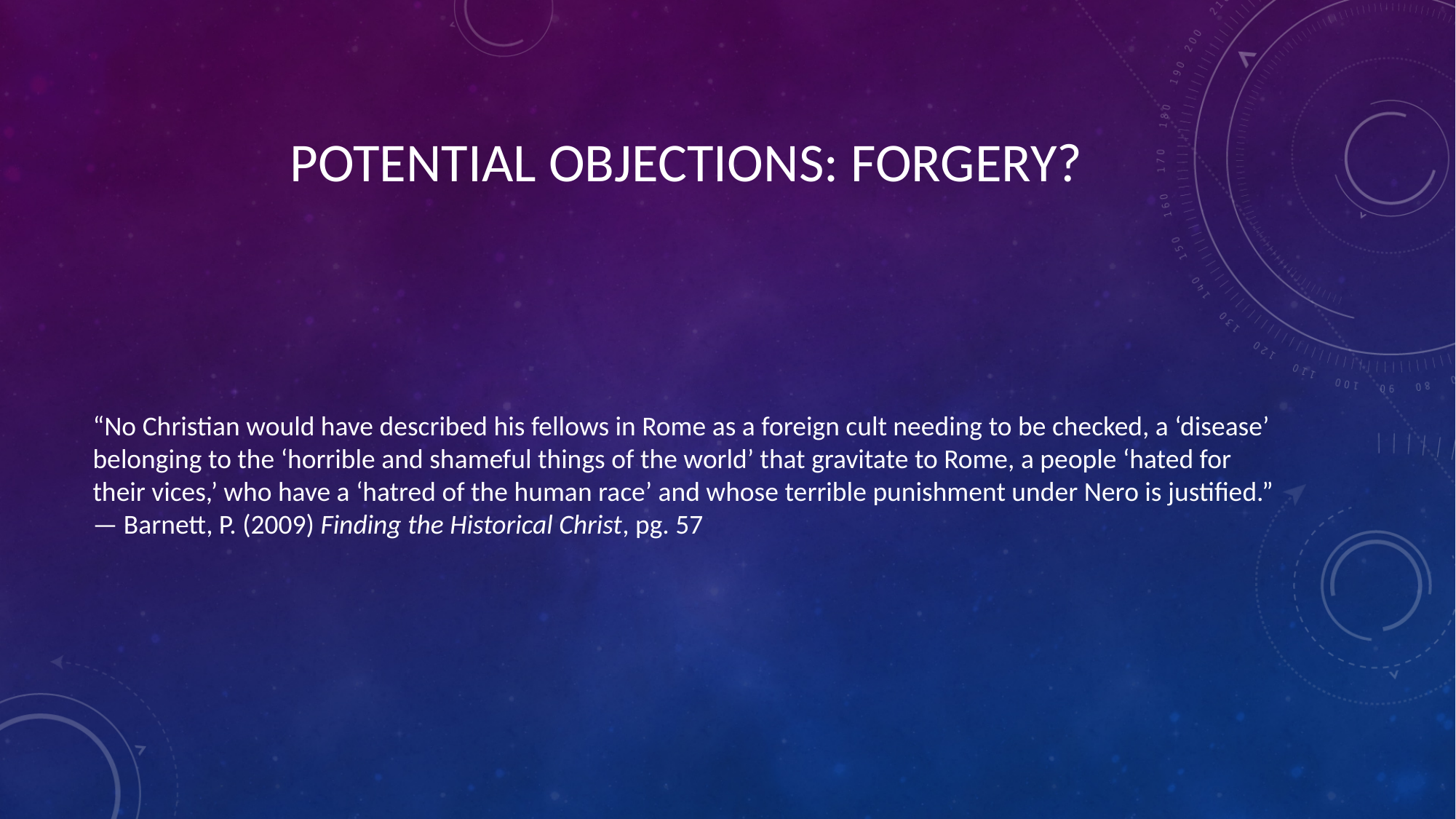

# Potential Objections: Forgery?
“No Christian would have described his fellows in Rome as a foreign cult needing to be checked, a ‘disease’ belonging to the ‘horrible and shameful things of the world’ that gravitate to Rome, a people ‘hated for their vices,’ who have a ‘hatred of the human race’ and whose terrible punishment under Nero is justified.” — Barnett, P. (2009) Finding the Historical Christ, pg. 57